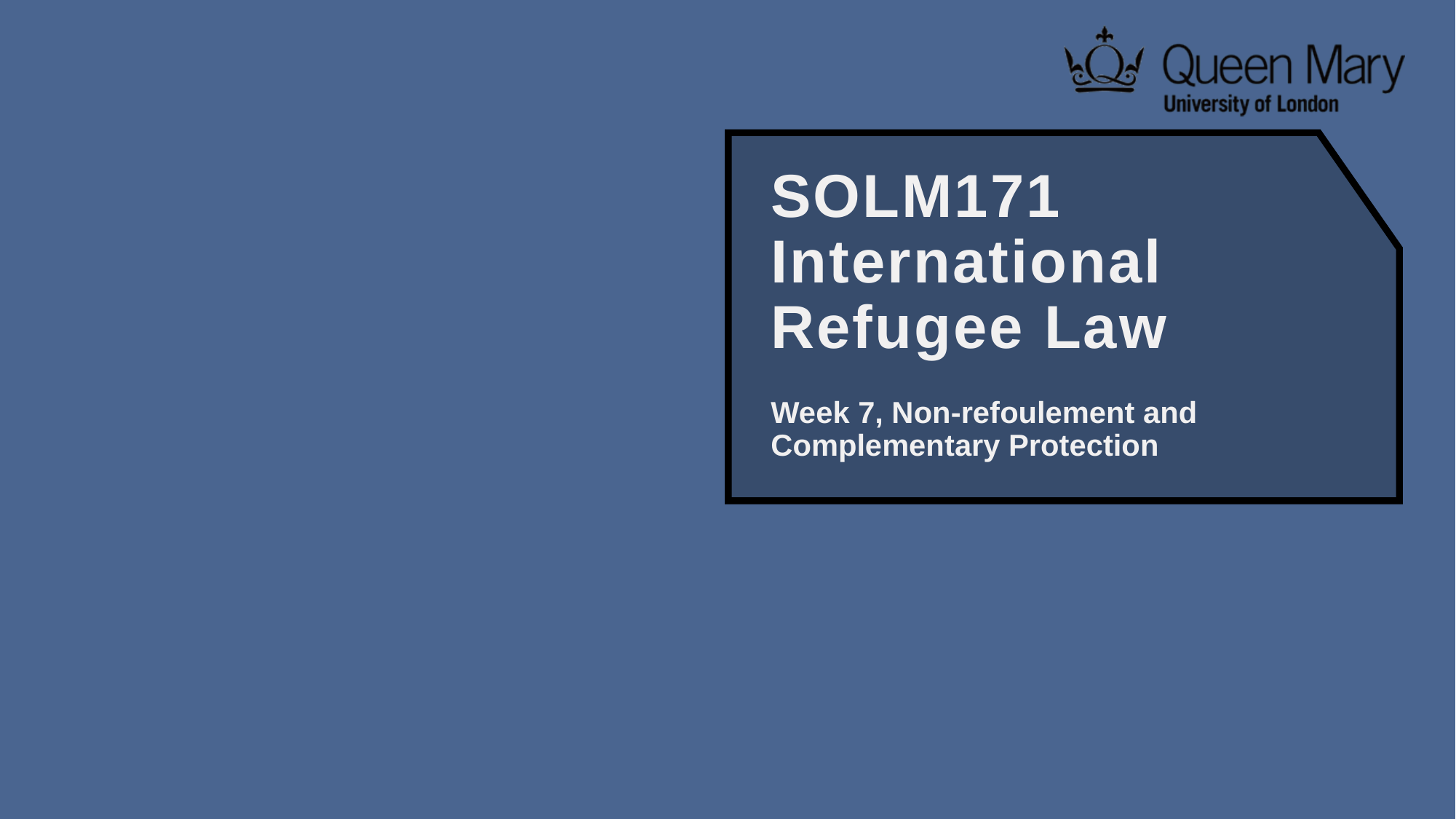

# SOLM171 International Refugee Law
Week 7, Non-refoulement and Complementary Protection